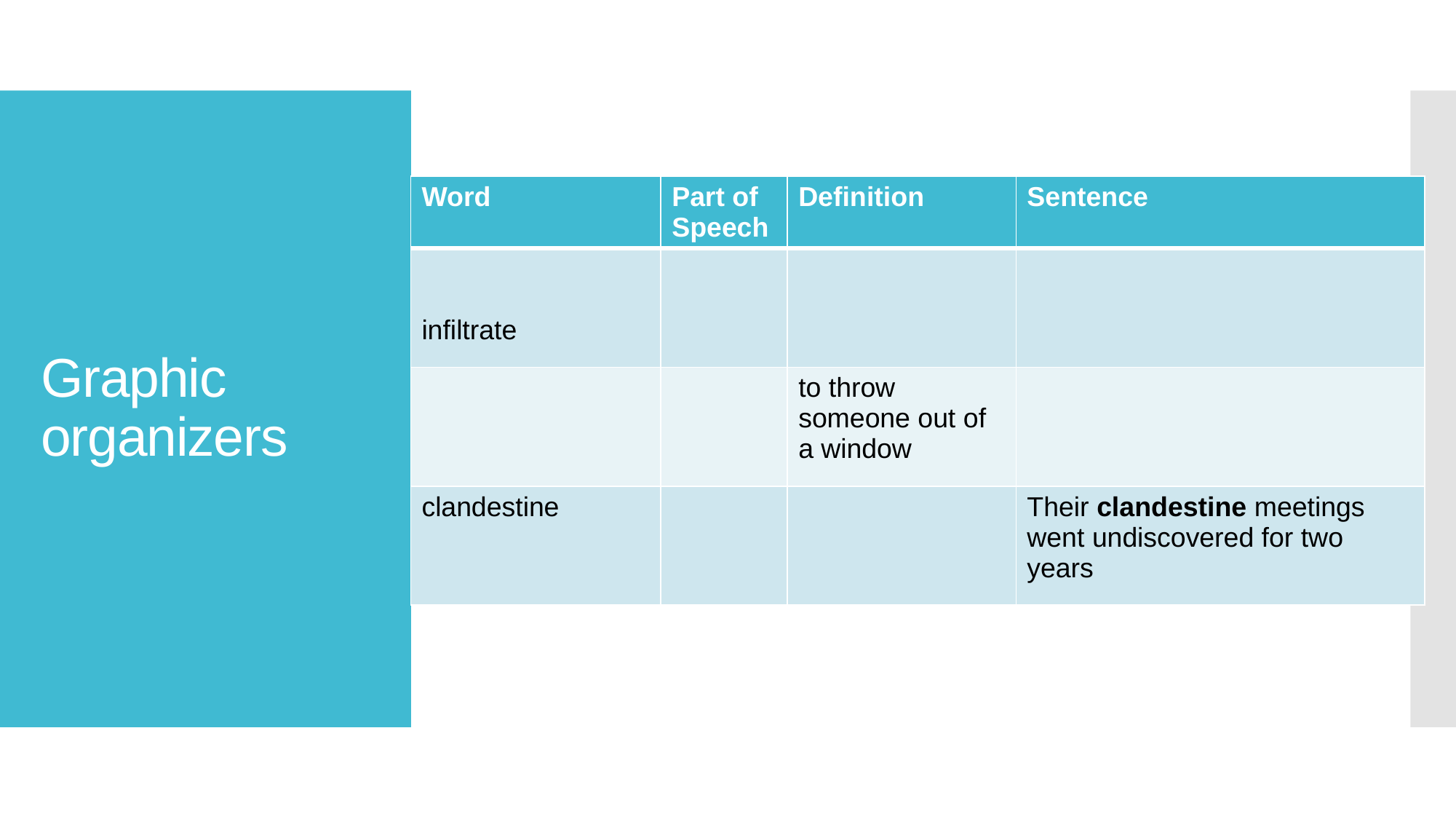

# Graphic organizers
| Word | Part of Speech | Definition | Sentence |
| --- | --- | --- | --- |
| infiltrate |  |  |  |
|  |  | to throw someone out of a window |  |
| clandestine |  |  | Their clandestine meetings went undiscovered for two years |